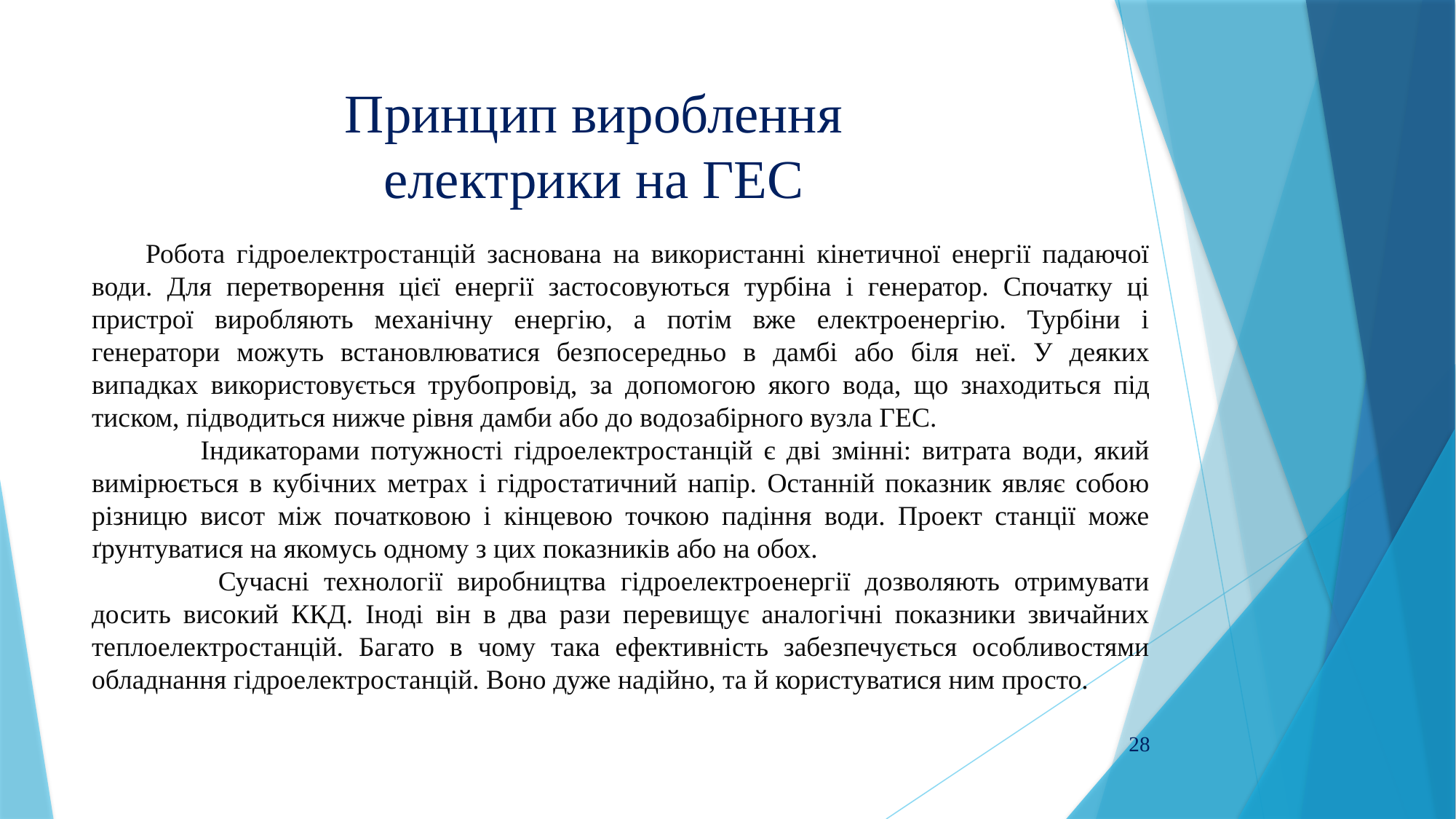

# Принцип вироблення електрики на ГЕС
Робота гідроелектростанцій заснована на використанні кінетичної енергії падаючої води. Для перетворення цієї енергії застосовуються турбіна і генератор. Спочатку ці пристрої виробляють механічну енергію, а потім вже електроенергію. Турбіни і генератори можуть встановлюватися безпосередньо в дамбі або біля неї. У деяких випадках використовується трубопровід, за допомогою якого вода, що знаходиться під тиском, підводиться нижче рівня дамби або до водозабірного вузла ГЕС.
     Індикаторами потужності гідроелектростанцій є дві змінні: витрата води, який вимірюється в кубічних метрах і гідростатичний напір. Останній показник являє собою різницю висот між початковою і кінцевою точкою падіння води. Проект станції може ґрунтуватися на якомусь одному з цих показників або на обох.
     Сучасні технології виробництва гідроелектроенергії дозволяють отримувати досить високий ККД. Іноді він в два рази перевищує аналогічні показники звичайних теплоелектростанцій. Багато в чому така ефективність забезпечується особливостями обладнання гідроелектростанцій. Воно дуже надійно, та й користуватися ним просто.
28